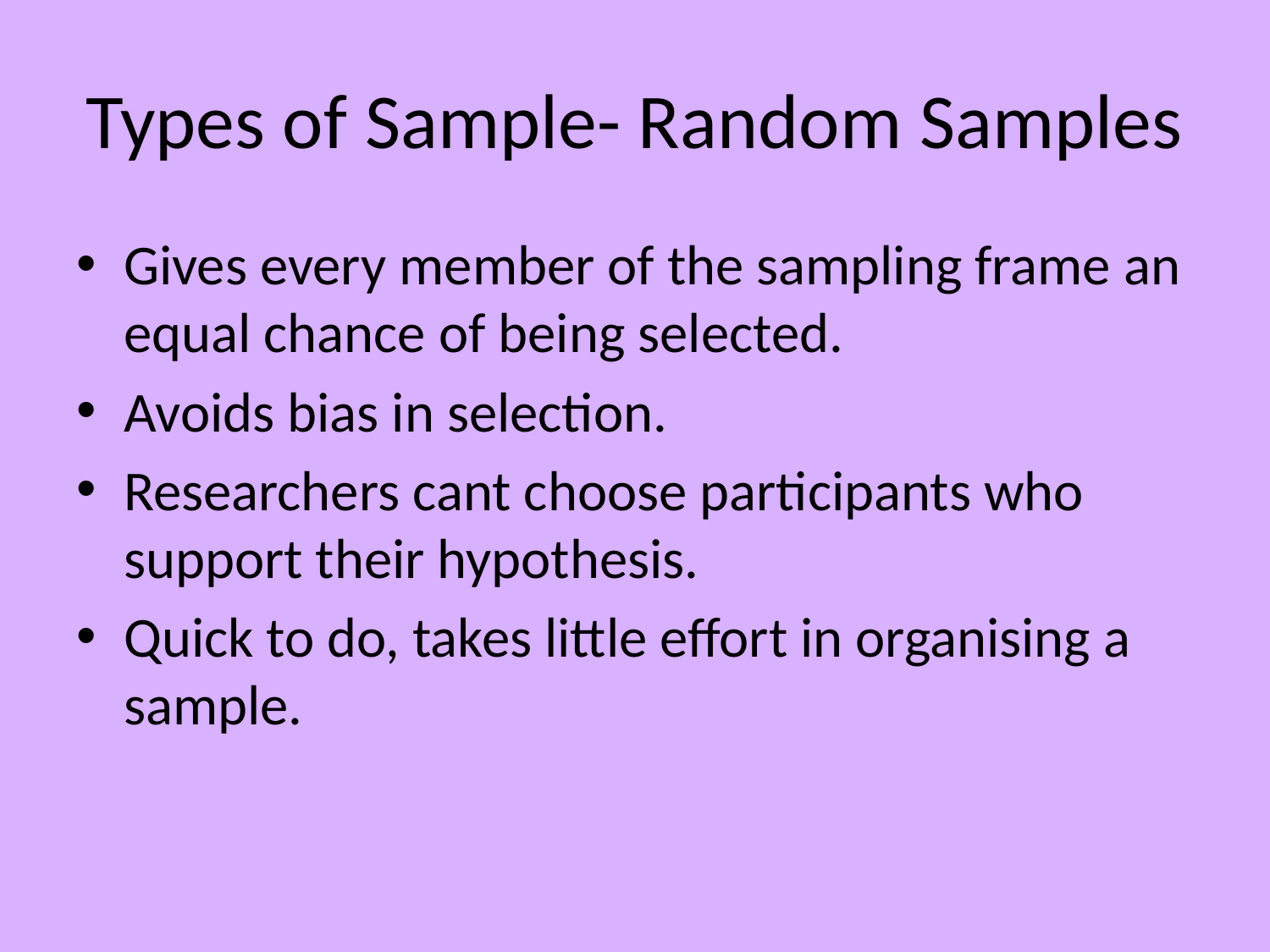

# Types of Sample- Random Samples
Gives every member of the sampling frame an equal chance of being selected.
Avoids bias in selection.
Researchers cant choose participants who support their hypothesis.
Quick to do, takes little effort in organising a sample.